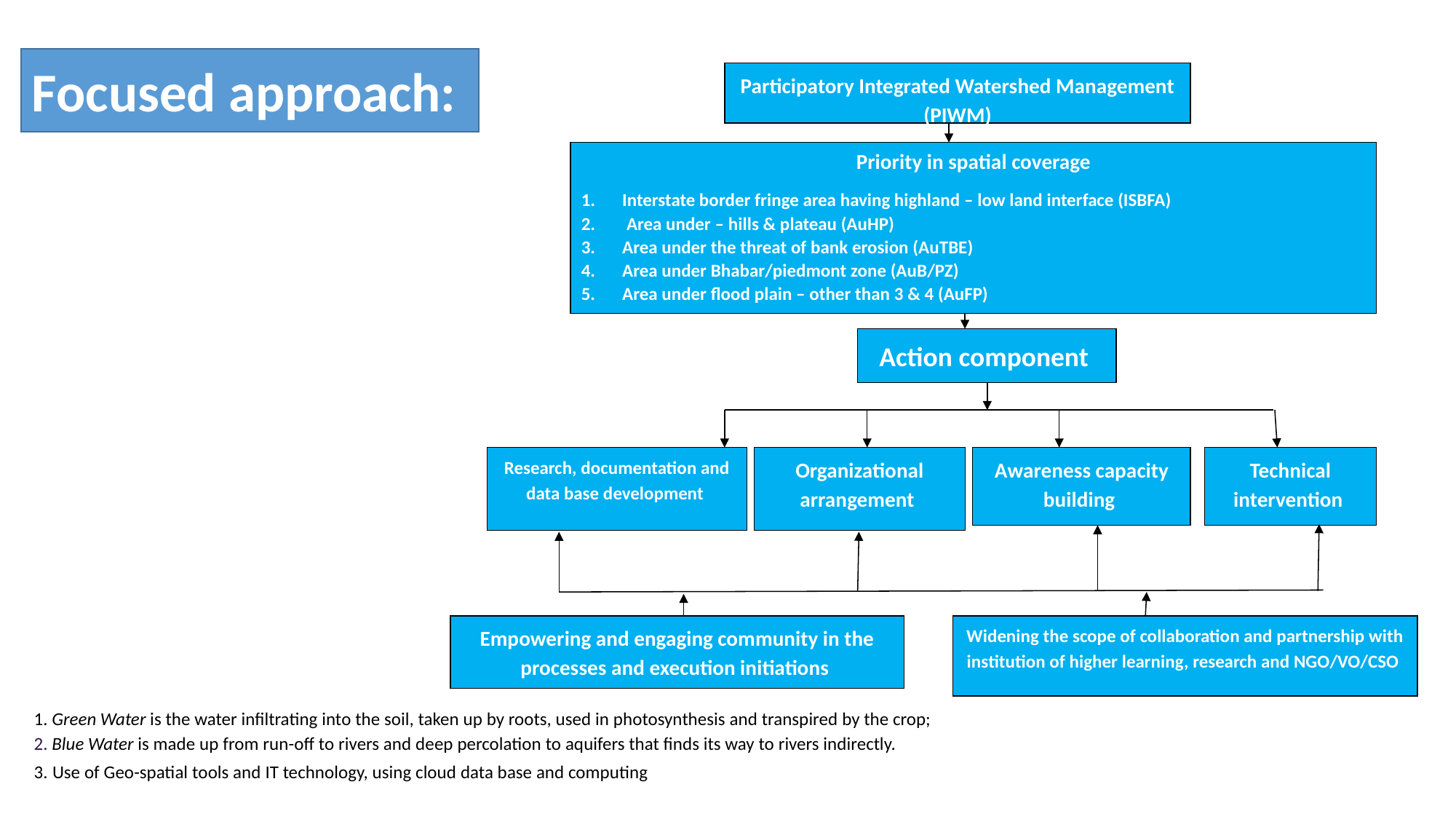

Focused approach:
Participatory Integrated Watershed Management (PIWM)
Priority in spatial coverage
Interstate border fringe area having highland – low land interface (ISBFA)
 Area under – hills & plateau (AuHP)
Area under the threat of bank erosion (AuTBE)
Area under Bhabar/piedmont zone (AuB/PZ)
Area under flood plain – other than 3 & 4 (AuFP)

Action component
Research, documentation and data base development
Organizational arrangement
Awareness capacity building
Technical intervention
Empowering and engaging community in the processes and execution initiations
Widening the scope of collaboration and partnership with institution of higher learning, research and NGO/VO/CSO
1. Green Water is the water infiltrating into the soil, taken up by roots, used in photosynthesis and transpired by the crop;
2. Blue Water is made up from run-off to rivers and deep percolation to aquifers that finds its way to rivers indirectly.
3. Use of Geo-spatial tools and IT technology, using cloud data base and computing